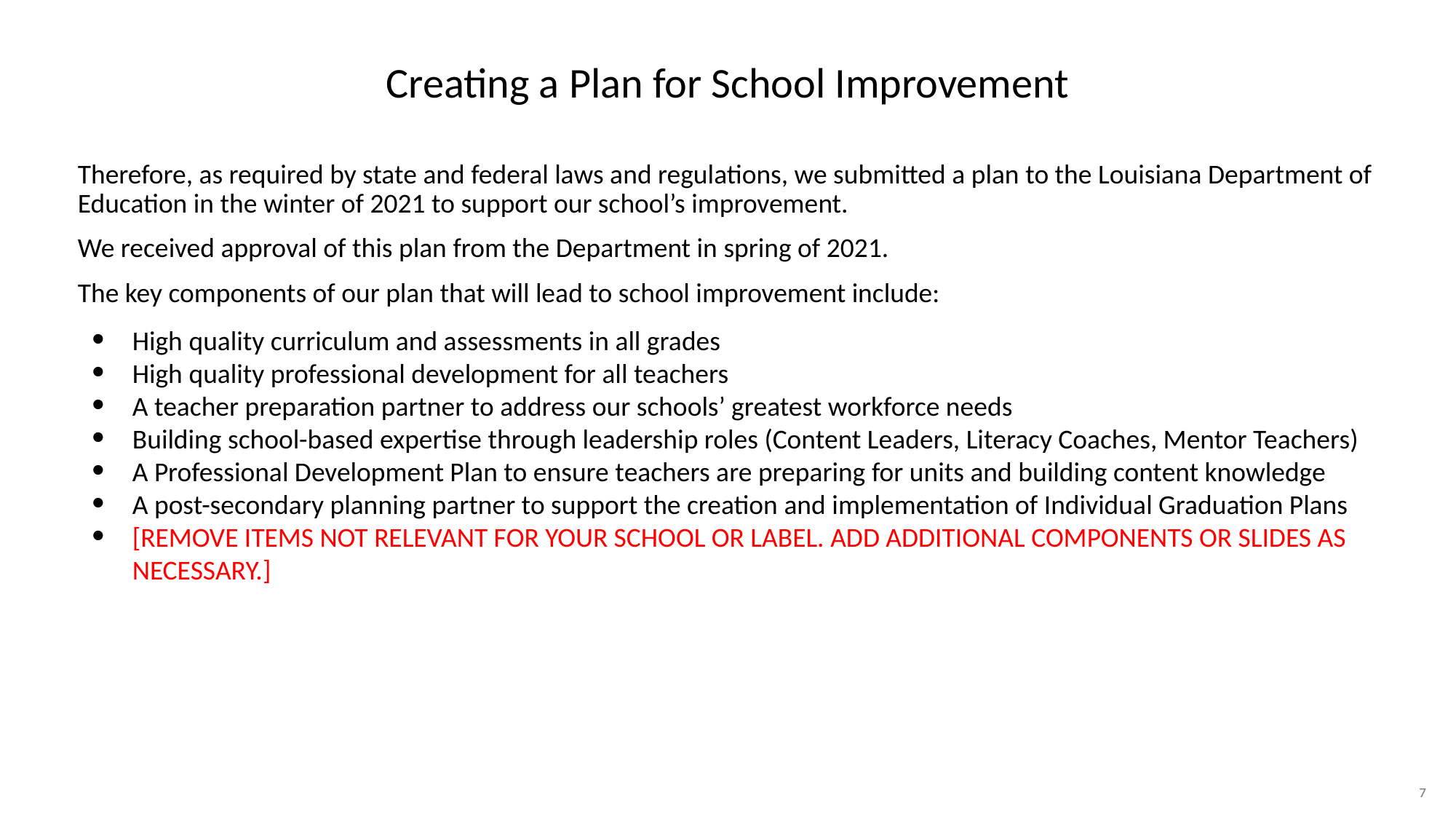

Creating a Plan for School Improvement
Therefore, as required by state and federal laws and regulations, we submitted a plan to the Louisiana Department of Education in the winter of 2021 to support our school’s improvement.
We received approval of this plan from the Department in spring of 2021.
The key components of our plan that will lead to school improvement include:
High quality curriculum and assessments in all grades
High quality professional development for all teachers
A teacher preparation partner to address our schools’ greatest workforce needs
Building school-based expertise through leadership roles (Content Leaders, Literacy Coaches, Mentor Teachers)
A Professional Development Plan to ensure teachers are preparing for units and building content knowledge
A post-secondary planning partner to support the creation and implementation of Individual Graduation Plans
[REMOVE ITEMS NOT RELEVANT FOR YOUR SCHOOL OR LABEL. ADD ADDITIONAL COMPONENTS OR SLIDES AS NECESSARY.]
7